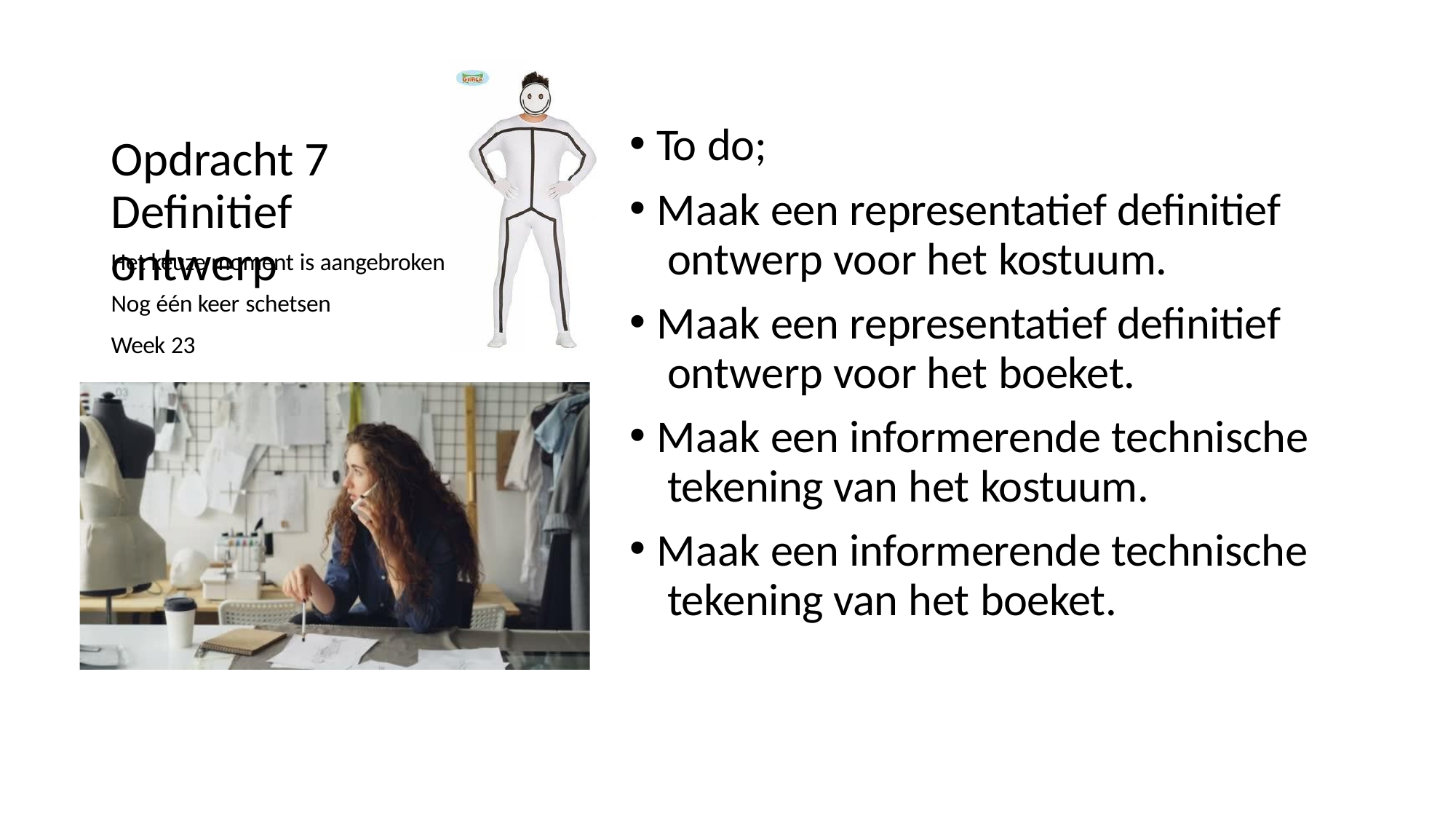

To do;
Maak een representatief definitief  ontwerp voor het kostuum.
Maak een representatief definitief  ontwerp voor het boeket.
Maak een informerende technische  tekening van het kostuum.
Maak een informerende technische  tekening van het boeket.
# Opdracht 7  Definitief ontwerp
Het keuze moment is aangebroken  Nog één keer schetsen
Week 23